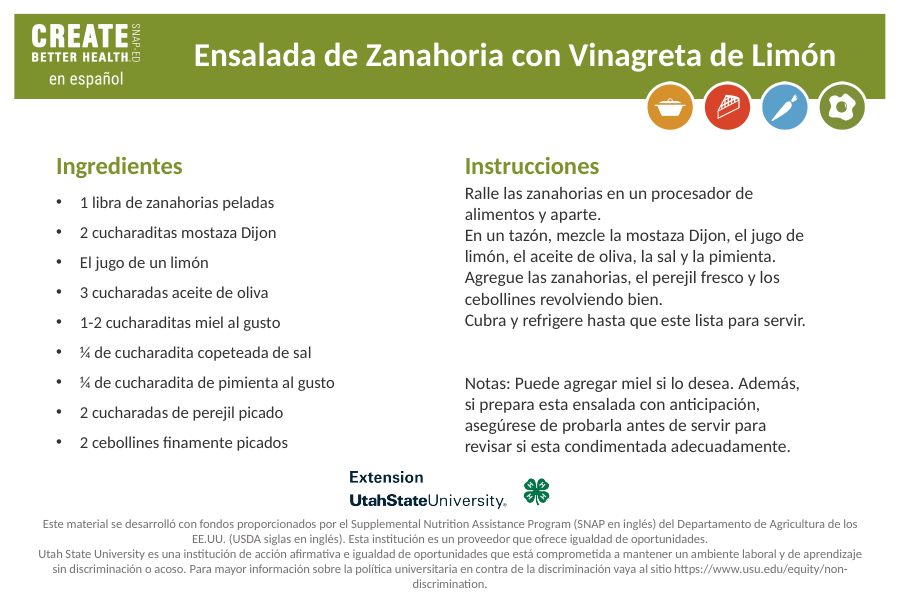

Ensalada de Zanahoria con Vinagreta de Limón
Instrucciones
Ingredientes
1 libra de zanahorias peladas
2 cucharaditas mostaza Dijon
El jugo de un limón
3 cucharadas aceite de oliva
1-2 cucharaditas miel al gusto
¼ de cucharadita copeteada de sal
¼ de cucharadita de pimienta al gusto
2 cucharadas de perejil picado
2 cebollines finamente picados
Ralle las zanahorias en un procesador de alimentos y aparte.
En un tazón, mezcle la mostaza Dijon, el jugo de limón, el aceite de oliva, la sal y la pimienta. Agregue las zanahorias, el perejil fresco y los cebollines revolviendo bien.
Cubra y refrigere hasta que este lista para servir.

Notas: Puede agregar miel si lo desea. Además, si prepara esta ensalada con anticipación, asegúrese de probarla antes de servir para revisar si esta condimentada adecuadamente.